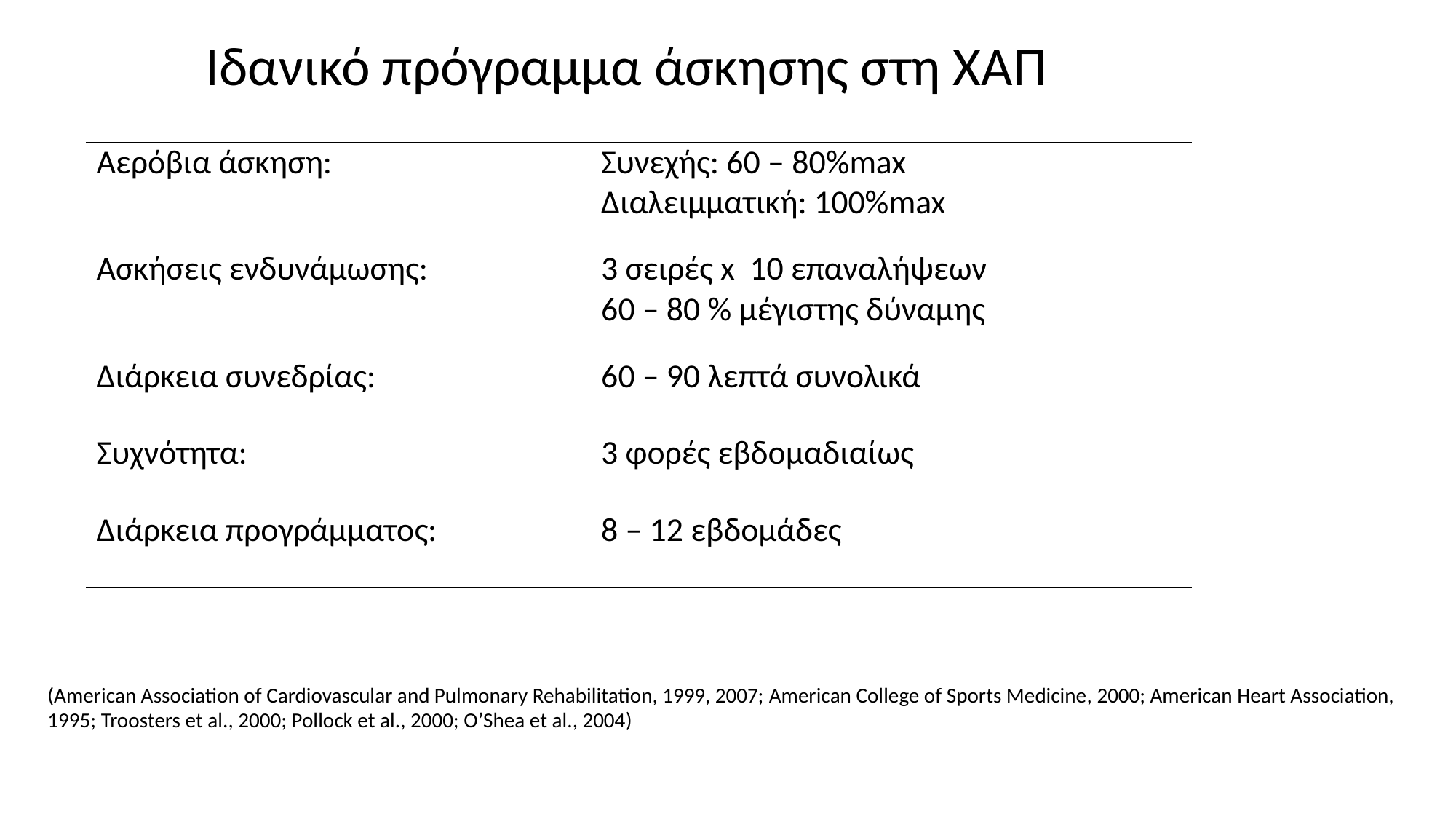

# Ιδανικό πρόγραμμα άσκησης στη ΧΑΠ
| Αερόβια άσκηση: | Συνεχής: 60 – 80%max Διαλειμματική: 100%max |
| --- | --- |
| Ασκήσεις ενδυνάμωσης: | 3 σειρές x 10 επαναλήψεων 60 – 80 % μέγιστης δύναμης |
| Διάρκεια συνεδρίας: | 60 – 90 λεπτά συνολικά |
| Συχνότητα: | 3 φορές εβδομαδιαίως |
| Διάρκεια προγράμματος: | 8 – 12 εβδομάδες |
(American Association of Cardiovascular and Pulmonary Rehabilitation, 1999, 2007; American College of Sports Medicine, 2000; American Heart Association, 1995; Troosters et al., 2000; Pollock et al., 2000; O’Shea et al., 2004)